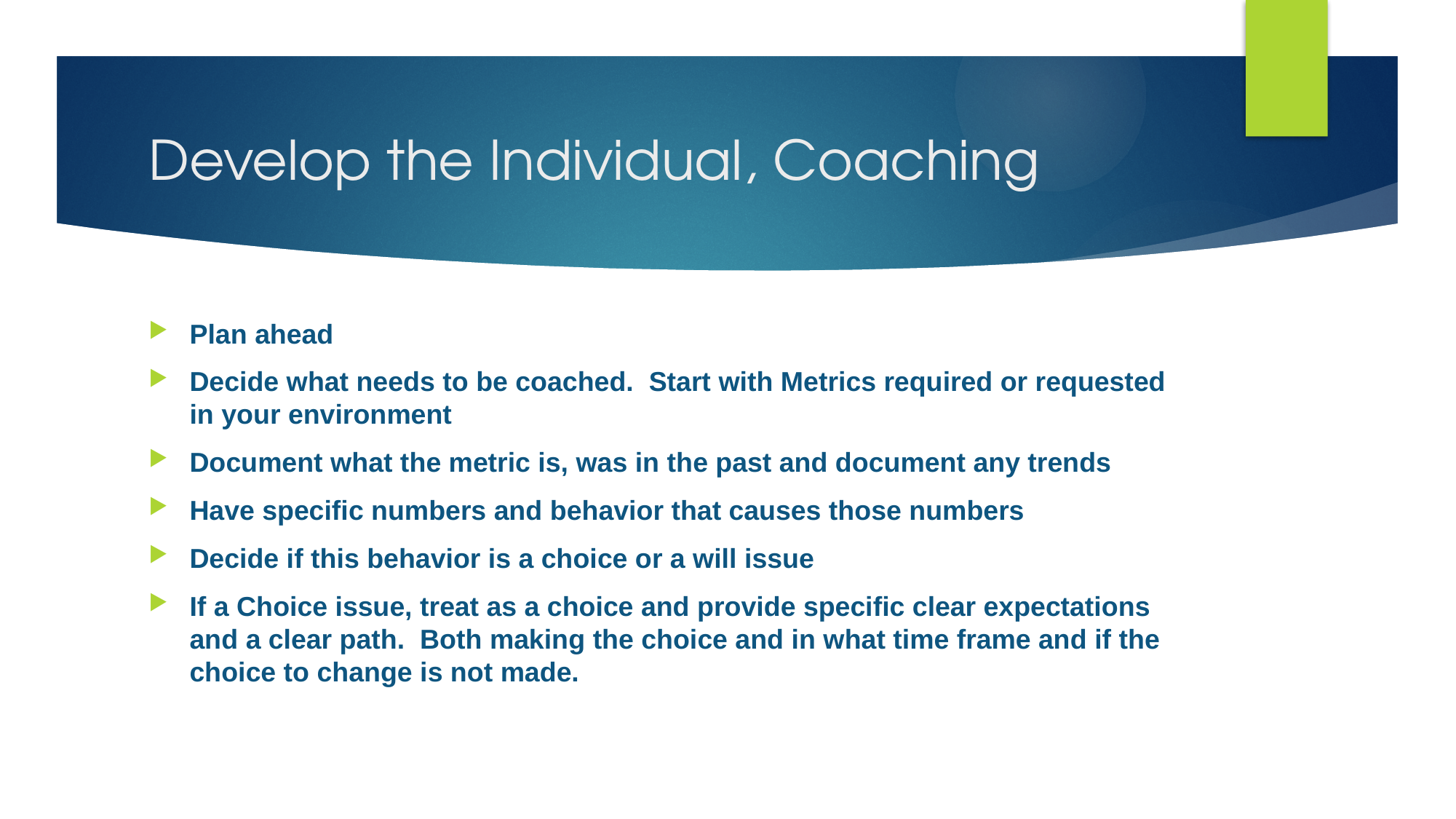

# Develop the Individual, Coaching
Plan ahead
Decide what needs to be coached.  Start with Metrics required or requested in your environment
Document what the metric is, was in the past and document any trends
Have specific numbers and behavior that causes those numbers
Decide if this behavior is a choice or a will issue
If a Choice issue, treat as a choice and provide specific clear expectations and a clear path.  Both making the choice and in what time frame and if the choice to change is not made.